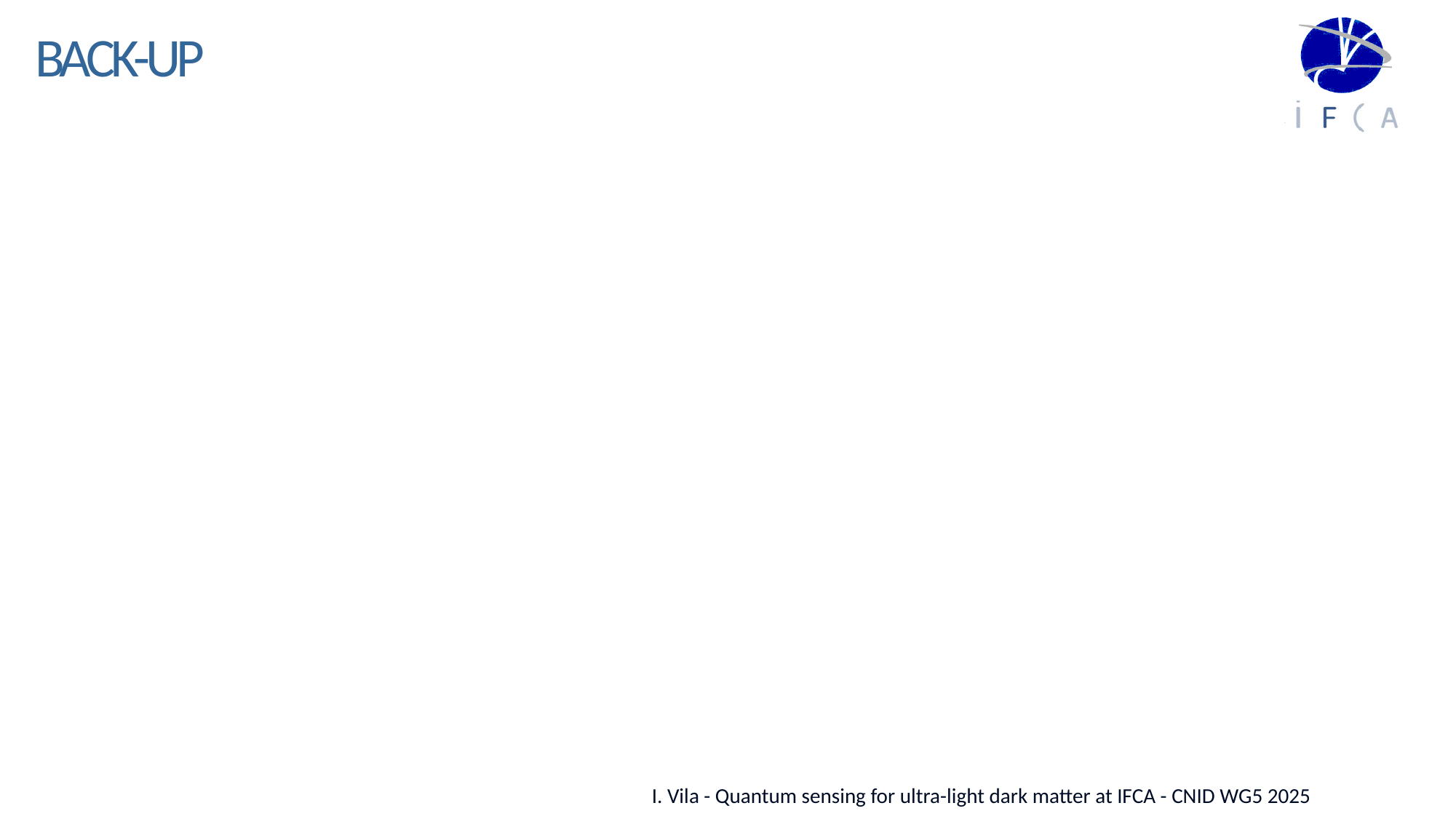

# BACK-UP

I. Vila - Quantum sensing for ultra-light dark matter at IFCA - CNID WG5 2025